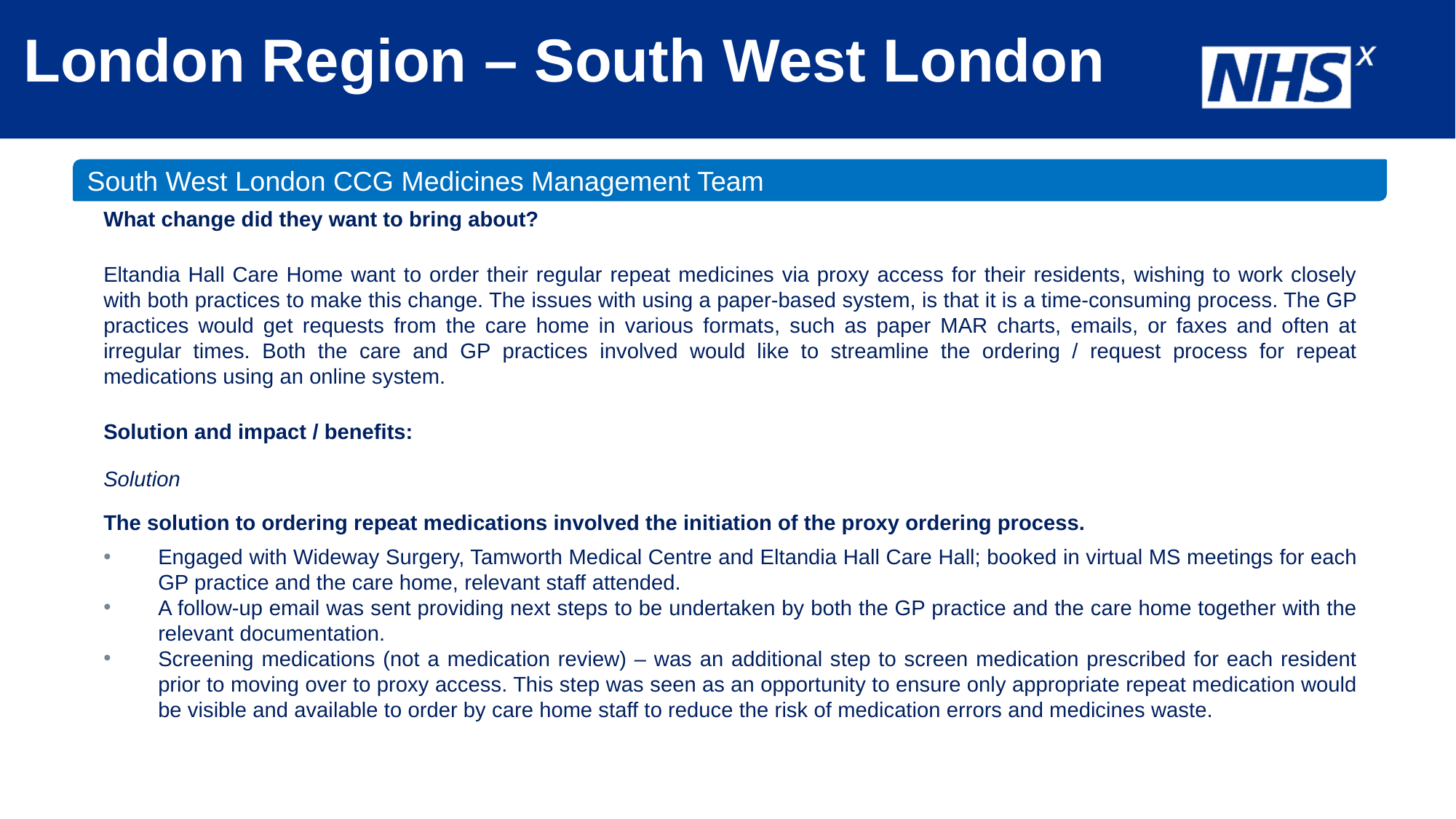

# London Region – South West London
South West London CCG Medicines Management Team
What change did they want to bring about?
Eltandia Hall Care Home want to order their regular repeat medicines via proxy access for their residents, wishing to work closely with both practices to make this change. The issues with using a paper-based system, is that it is a time-consuming process. The GP practices would get requests from the care home in various formats, such as paper MAR charts, emails, or faxes and often at irregular times. Both the care and GP practices involved would like to streamline the ordering / request process for repeat medications using an online system.
Solution and impact / benefits:
Solution
The solution to ordering repeat medications involved the initiation of the proxy ordering process.
Engaged with Wideway Surgery, Tamworth Medical Centre and Eltandia Hall Care Hall; booked in virtual MS meetings for each GP practice and the care home, relevant staff attended.
A follow-up email was sent providing next steps to be undertaken by both the GP practice and the care home together with the relevant documentation.
Screening medications (not a medication review) – was an additional step to screen medication prescribed for each resident prior to moving over to proxy access. This step was seen as an opportunity to ensure only appropriate repeat medication would be visible and available to order by care home staff to reduce the risk of medication errors and medicines waste.